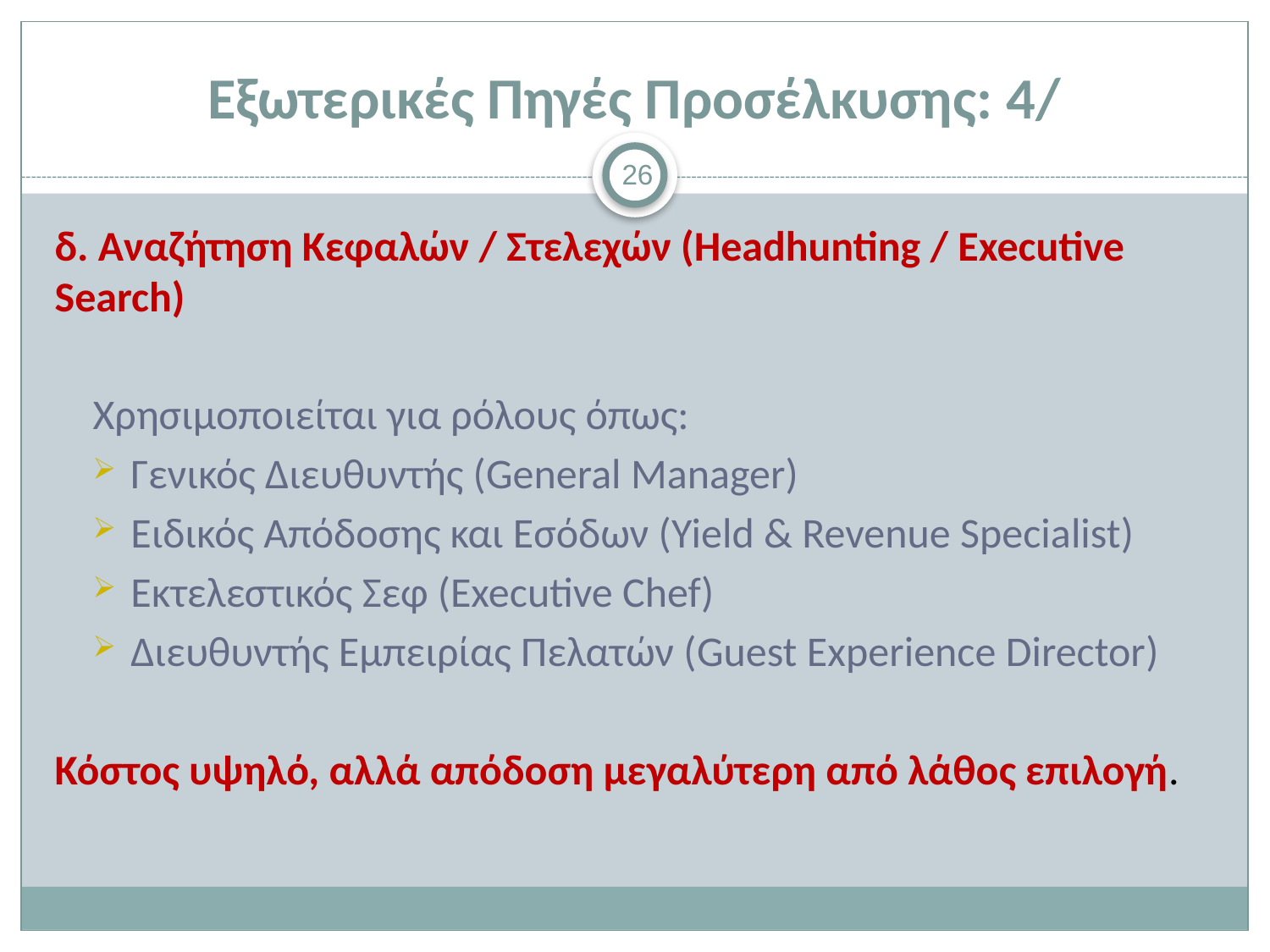

# Εξωτερικές Πηγές Προσέλκυσης: 4/
26
δ. Αναζήτηση Κεφαλών / Στελεχών (Headhunting / Executive Search)

Χρησιμοποιείται για ρόλους όπως:
Γενικός Διευθυντής (General Manager)
Ειδικός Απόδοσης και Εσόδων (Yield & Revenue Specialist)
Εκτελεστικός Σεφ (Executive Chef)
Διευθυντής Εμπειρίας Πελατών (Guest Experience Director)

Κόστος υψηλό, αλλά απόδοση μεγαλύτερη από λάθος επιλογή.